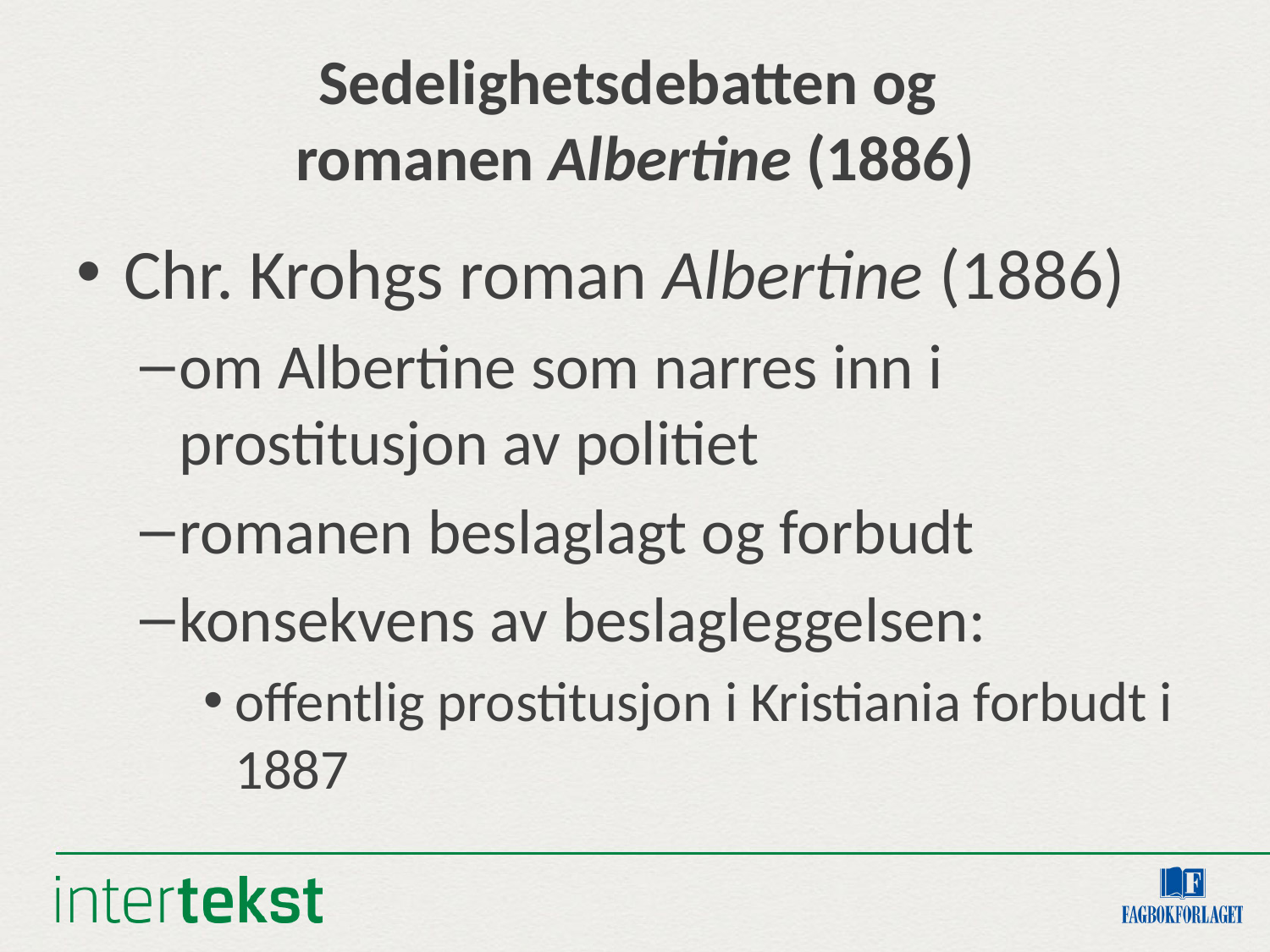

# Sedelighetsdebatten og romanen Albertine (1886)
Chr. Krohgs roman Albertine (1886)
om Albertine som narres inn i prostitusjon av politiet
romanen beslaglagt og forbudt
konsekvens av beslagleggelsen:
offentlig prostitusjon i Kristiania forbudt i 1887